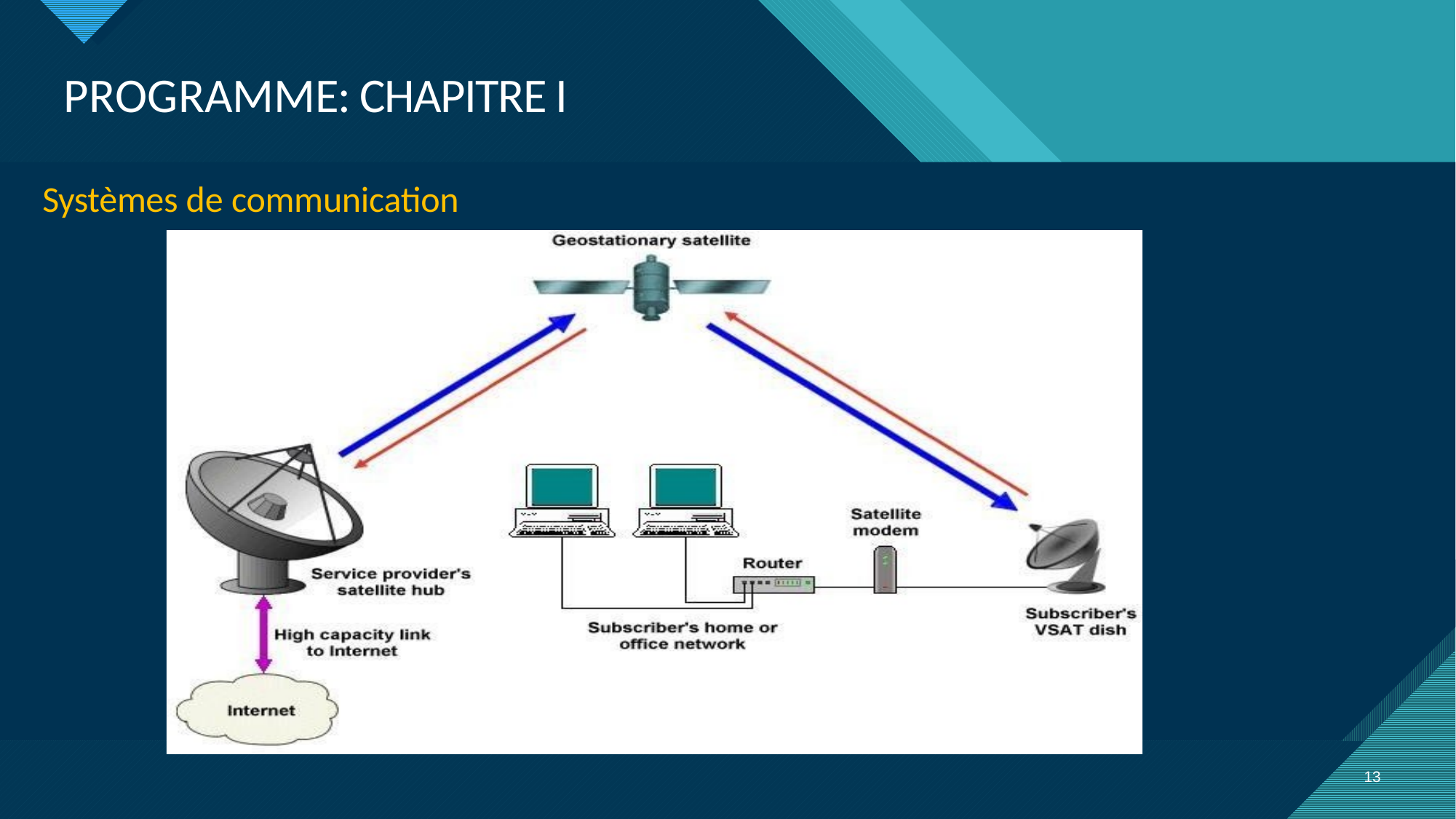

# PROGRAMME: CHAPITRE I
Systèmes de communication

13